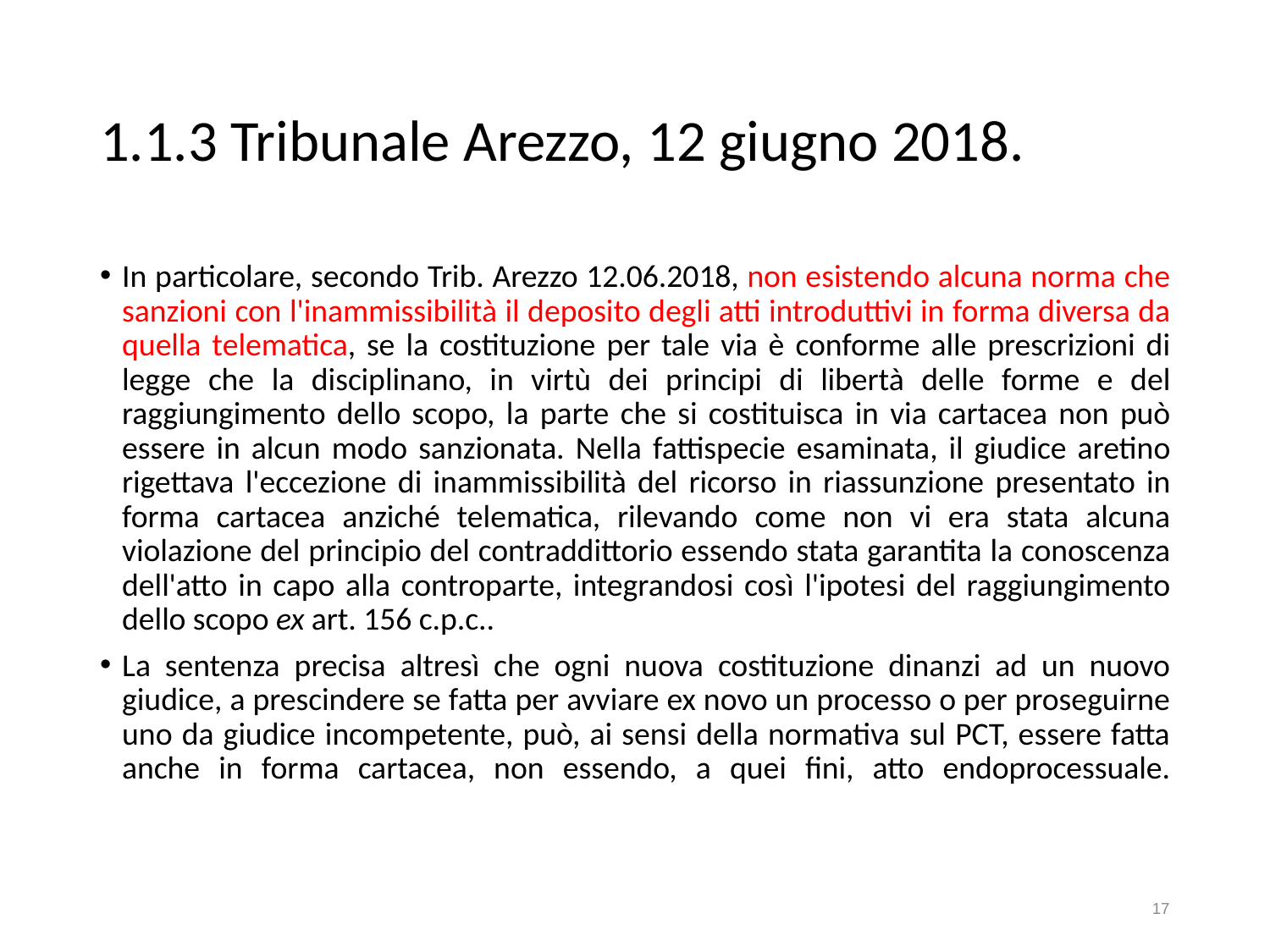

# 1.1.3 Tribunale Arezzo, 12 giugno 2018.
In particolare, secondo Trib. Arezzo 12.06.2018, non esistendo alcuna norma che sanzioni con l'inammissibilità il deposito degli atti introduttivi in forma diversa da quella telematica, se la costituzione per tale via è conforme alle prescrizioni di legge che la disciplinano, in virtù dei principi di libertà delle forme e del raggiungimento dello scopo, la parte che si costituisca in via cartacea non può essere in alcun modo sanzionata. Nella fattispecie esaminata, il giudice aretino rigettava l'eccezione di inammissibilità del ricorso in riassunzione presentato in forma cartacea anziché telematica, rilevando come non vi era stata alcuna violazione del principio del contraddittorio essendo stata garantita la conoscenza dell'atto in capo alla controparte, integrandosi così l'ipotesi del raggiungimento dello scopo ex art. 156 c.p.c..
La sentenza precisa altresì che ogni nuova costituzione dinanzi ad un nuovo giudice, a prescindere se fatta per avviare ex novo un processo o per proseguirne uno da giudice incompetente, può, ai sensi della normativa sul PCT, essere fatta anche in forma cartacea, non essendo, a quei fini, atto endoprocessuale.
17